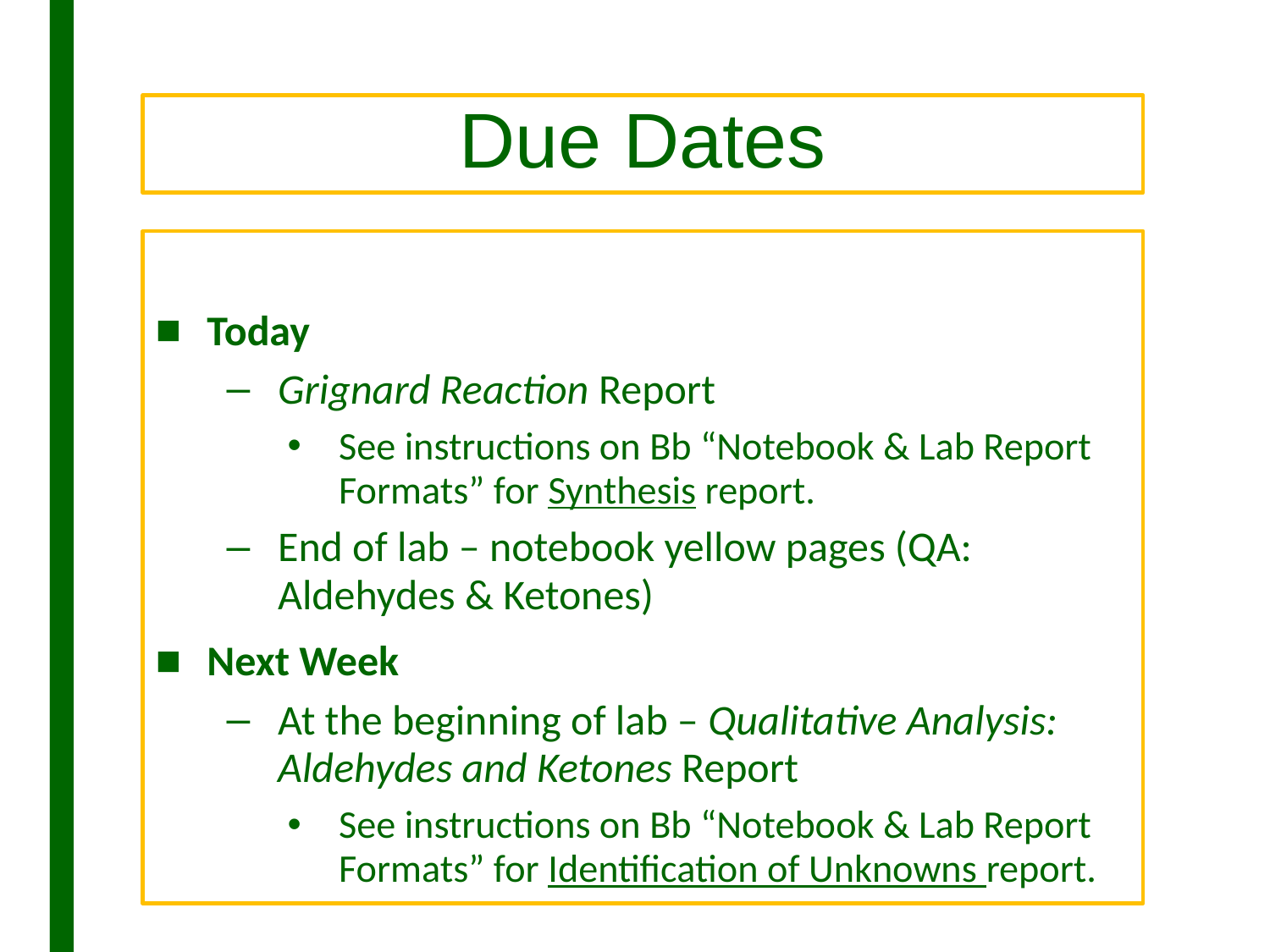

# Due Dates

Today
Grignard Reaction Report
See instructions on Bb “Notebook & Lab Report Formats” for Synthesis report.
End of lab – notebook yellow pages (QA: Aldehydes & Ketones)
Next Week
At the beginning of lab – Qualitative Analysis: Aldehydes and Ketones Report
See instructions on Bb “Notebook & Lab Report Formats” for Identification of Unknowns report.